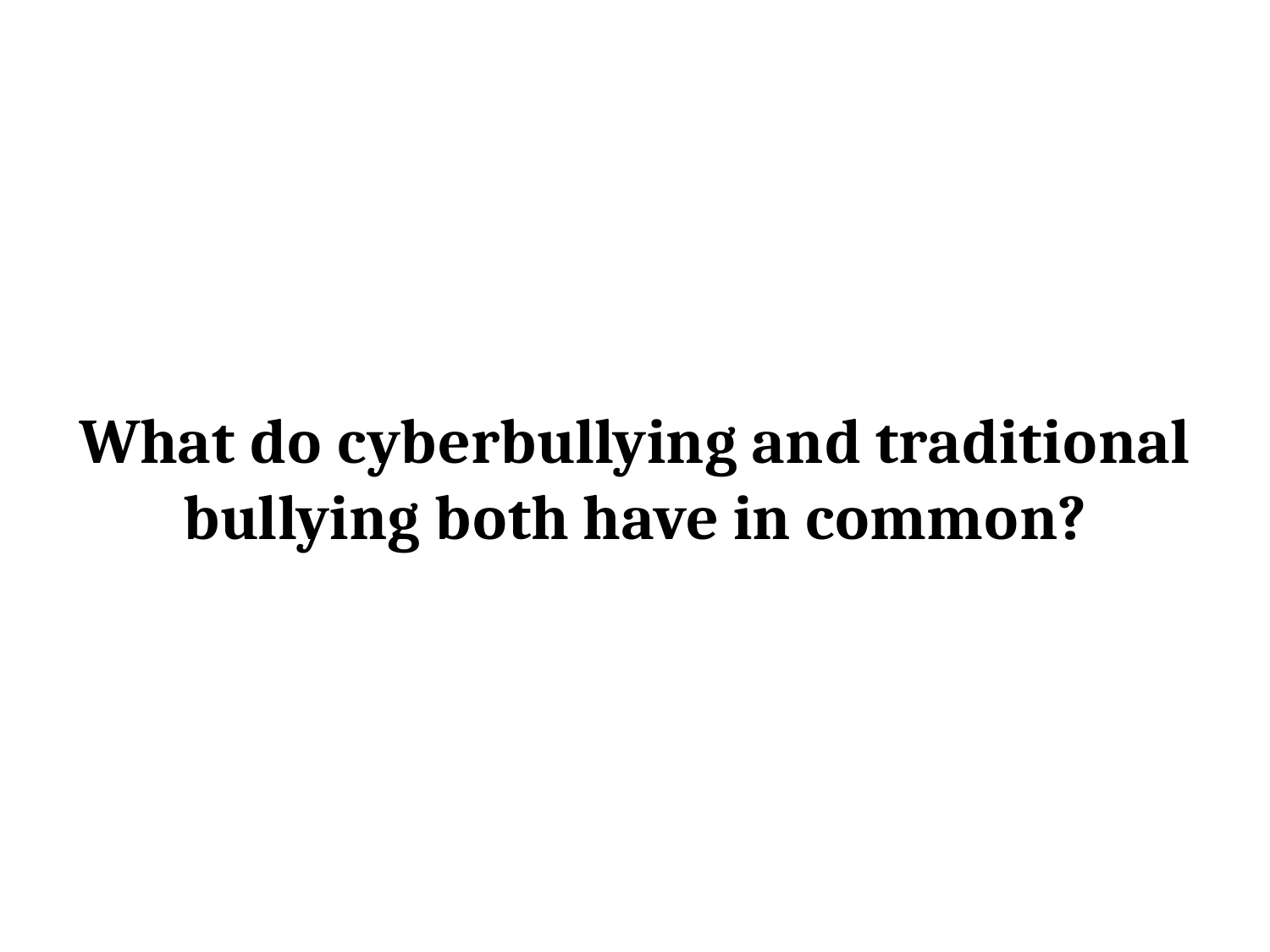

# What do cyberbullying and traditional bullying both have in common?